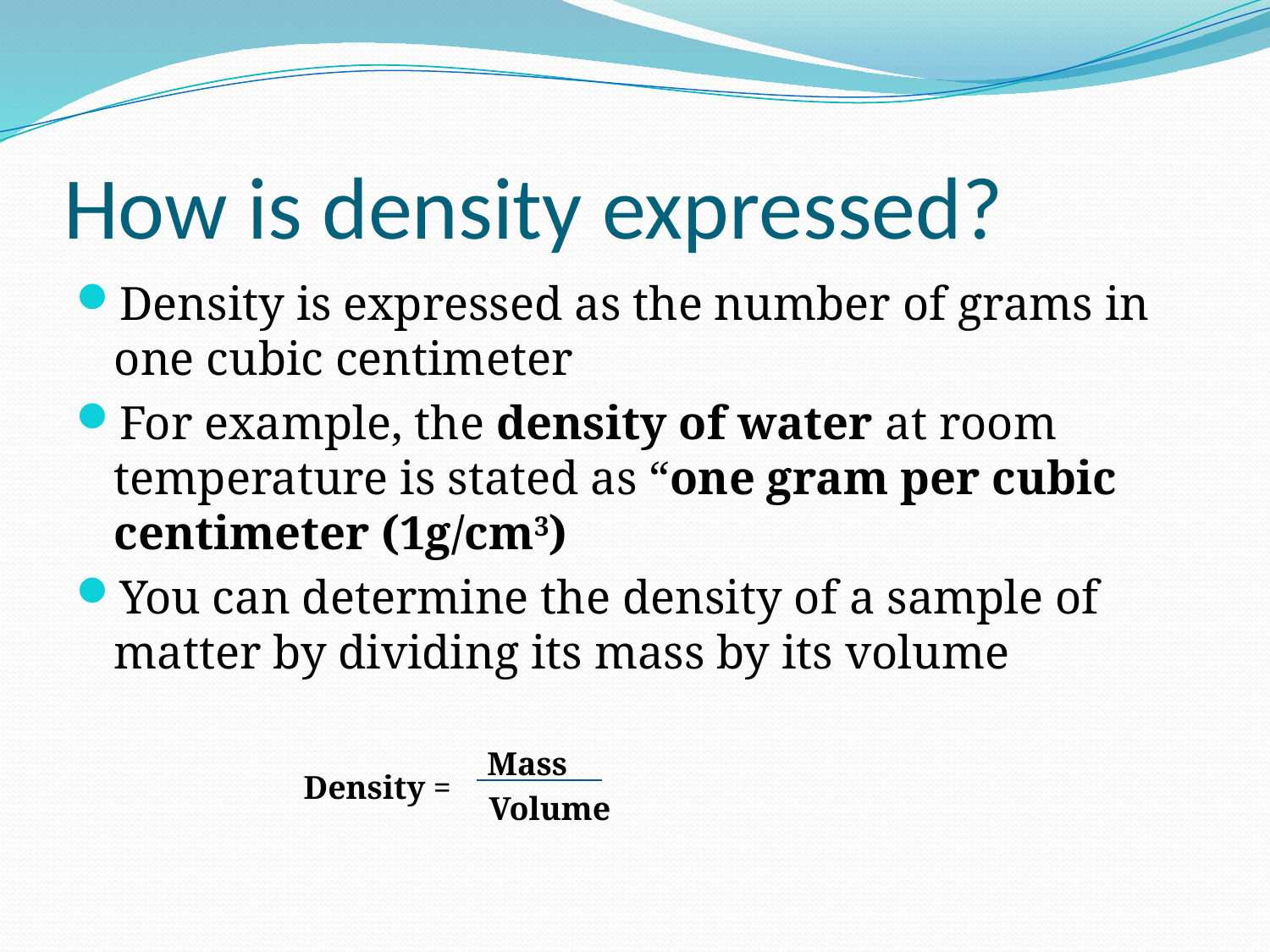

# How is density expressed?
Density is expressed as the number of grams in one cubic centimeter
For example, the density of water at room temperature is stated as “one gram per cubic centimeter (1g/cm3)
You can determine the density of a sample of matter by dividing its mass by its volume
Mass
Density =
Volume